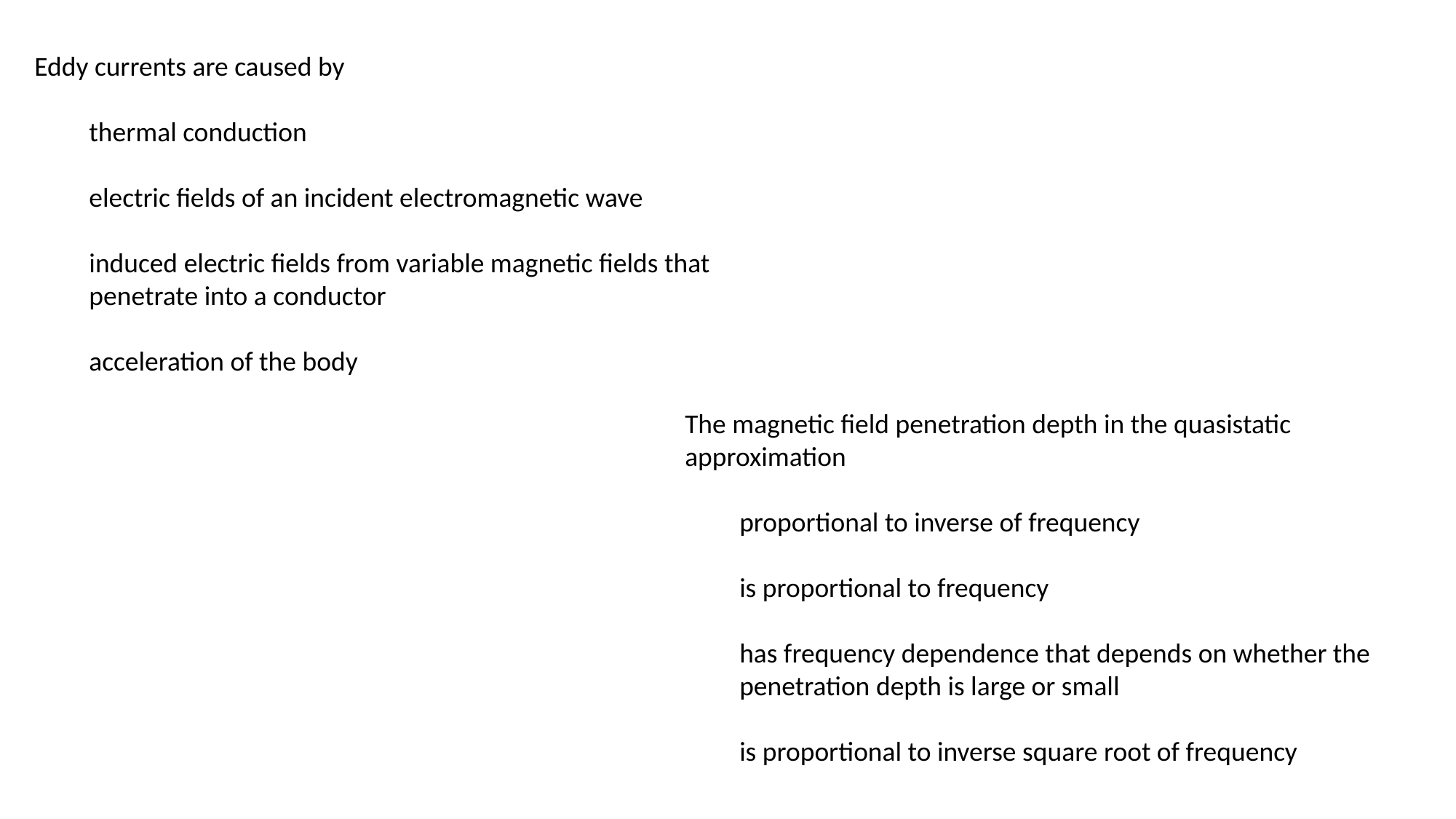

Eddy currents are caused by

thermal conduction

electric fields of an incident electromagnetic wave

induced electric fields from variable magnetic fields that penetrate into a conductor

acceleration of the body
The magnetic field penetration depth in the quasistatic approximation

proportional to inverse of frequency

is proportional to frequency

has frequency dependence that depends on whether the penetration depth is large or small

is proportional to inverse square root of frequency